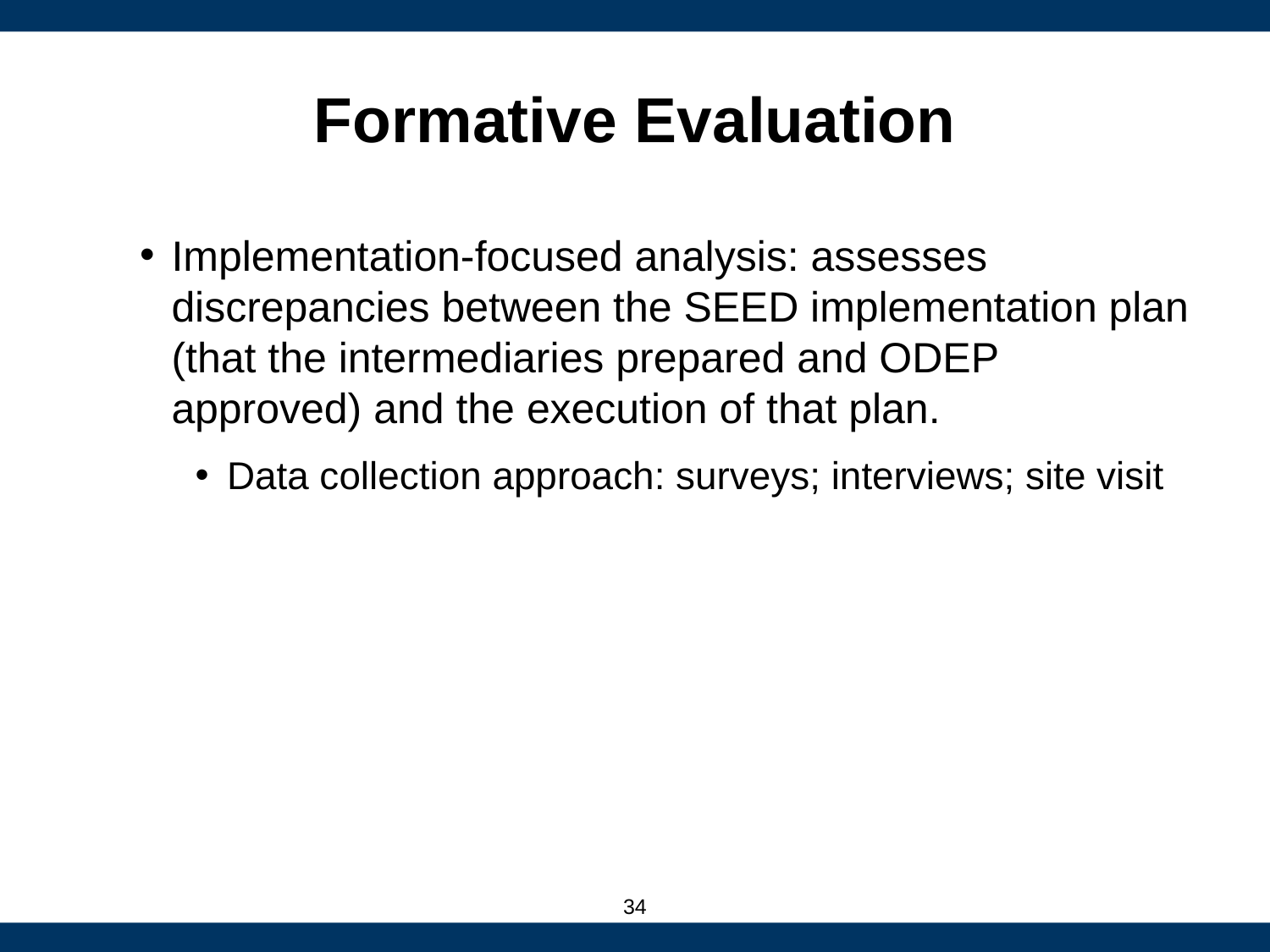

# Formative Evaluation

Implementation-focused analysis: assesses discrepancies between the SEED implementation plan (that the intermediaries prepared and ODEP approved) and the execution of that plan.
Data collection approach: surveys; interviews; site visit

34